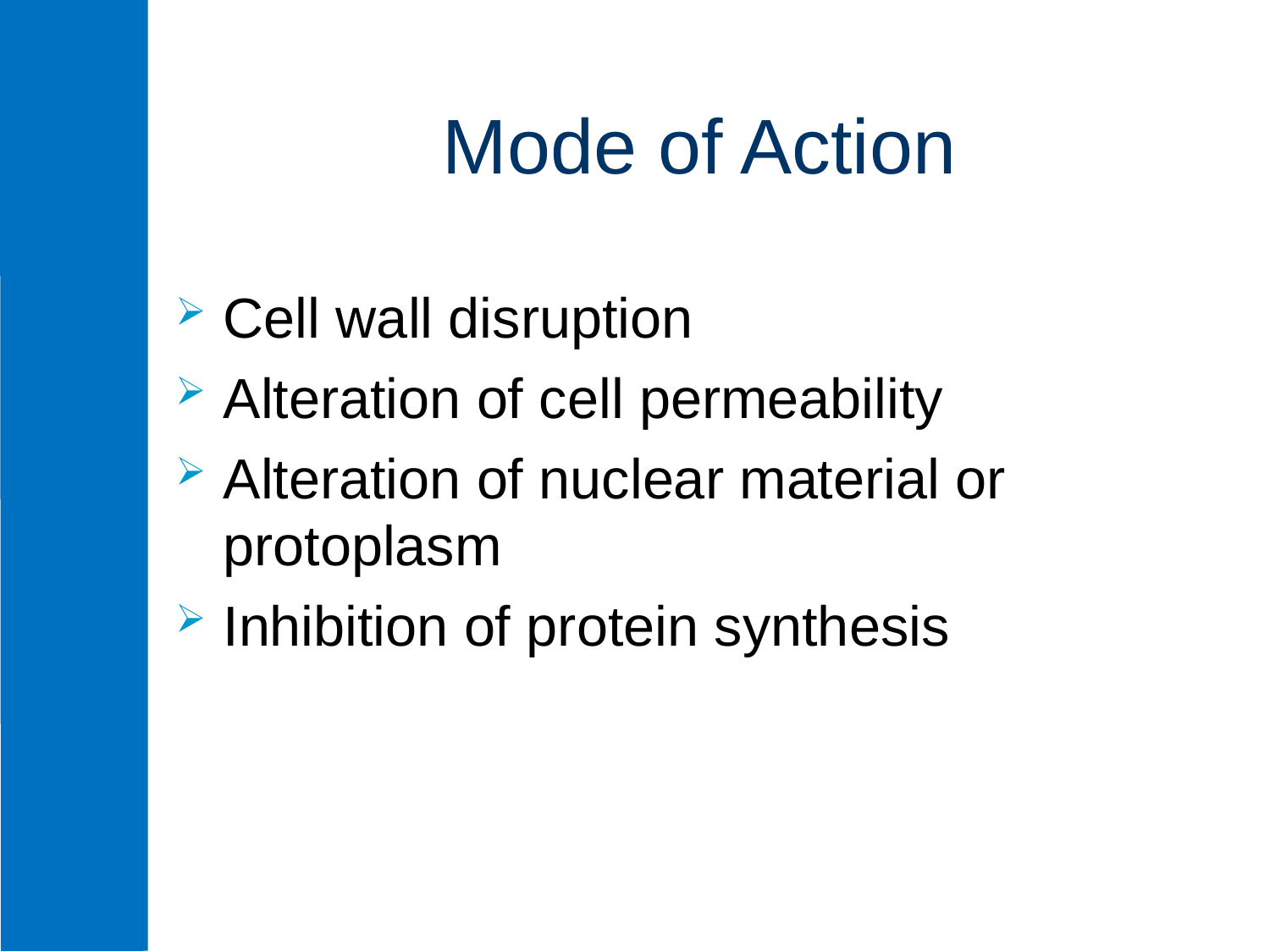

# Mode of Action
Cell wall disruption
Alteration of cell permeability
Alteration of nuclear material or protoplasm
Inhibition of protein synthesis